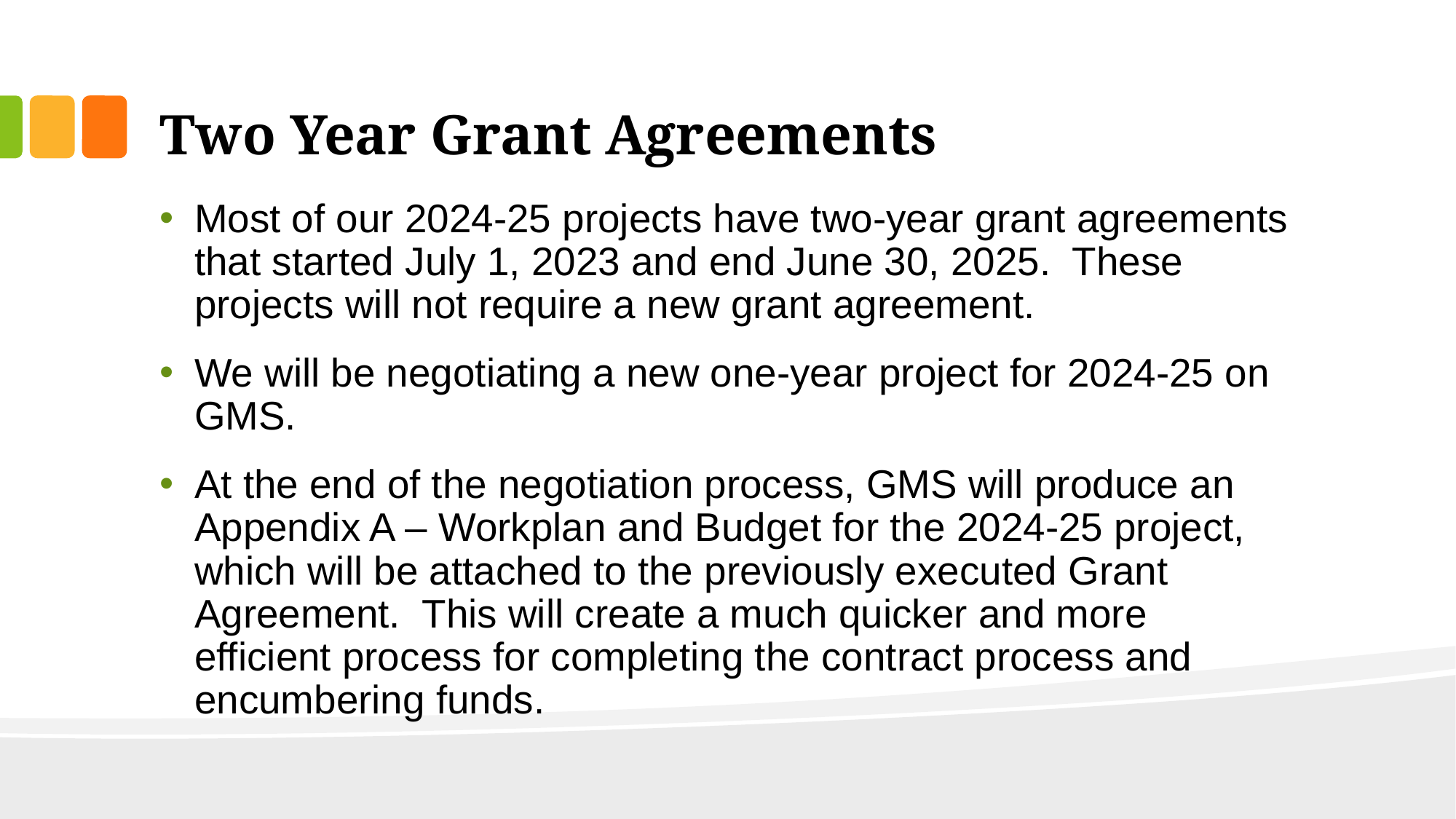

# Two Year Grant Agreements
Most of our 2024-25 projects have two-year grant agreements that started July 1, 2023 and end June 30, 2025.  These projects will not require a new grant agreement.
We will be negotiating a new one-year project for 2024-25 on GMS.
At the end of the negotiation process, GMS will produce an Appendix A – Workplan and Budget for the 2024-25 project, which will be attached to the previously executed Grant Agreement.  This will create a much quicker and more efficient process for completing the contract process and encumbering funds.